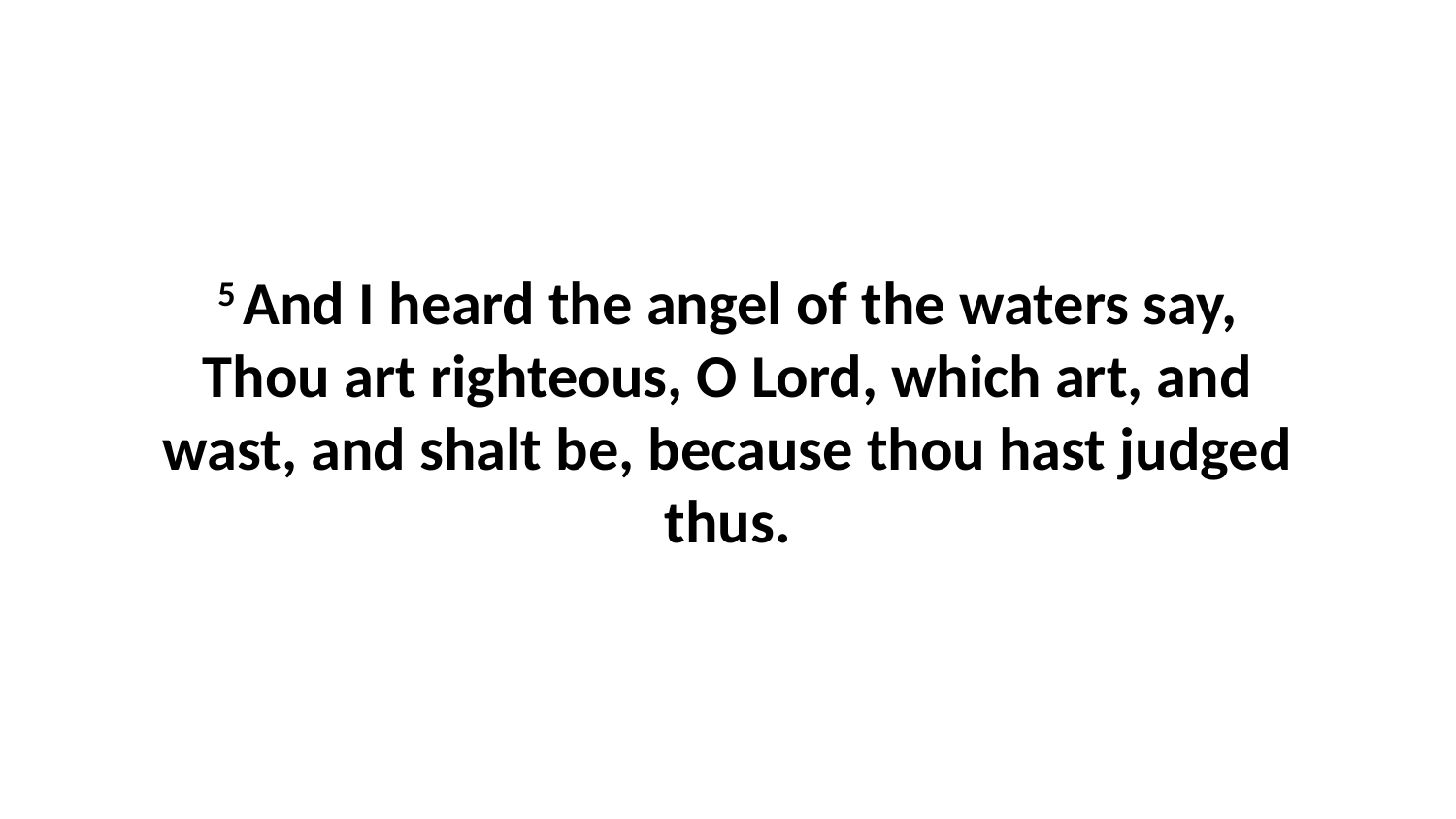

5 And I heard the angel of the waters say, Thou art righteous, O Lord, which art, and wast, and shalt be, because thou hast judged thus.